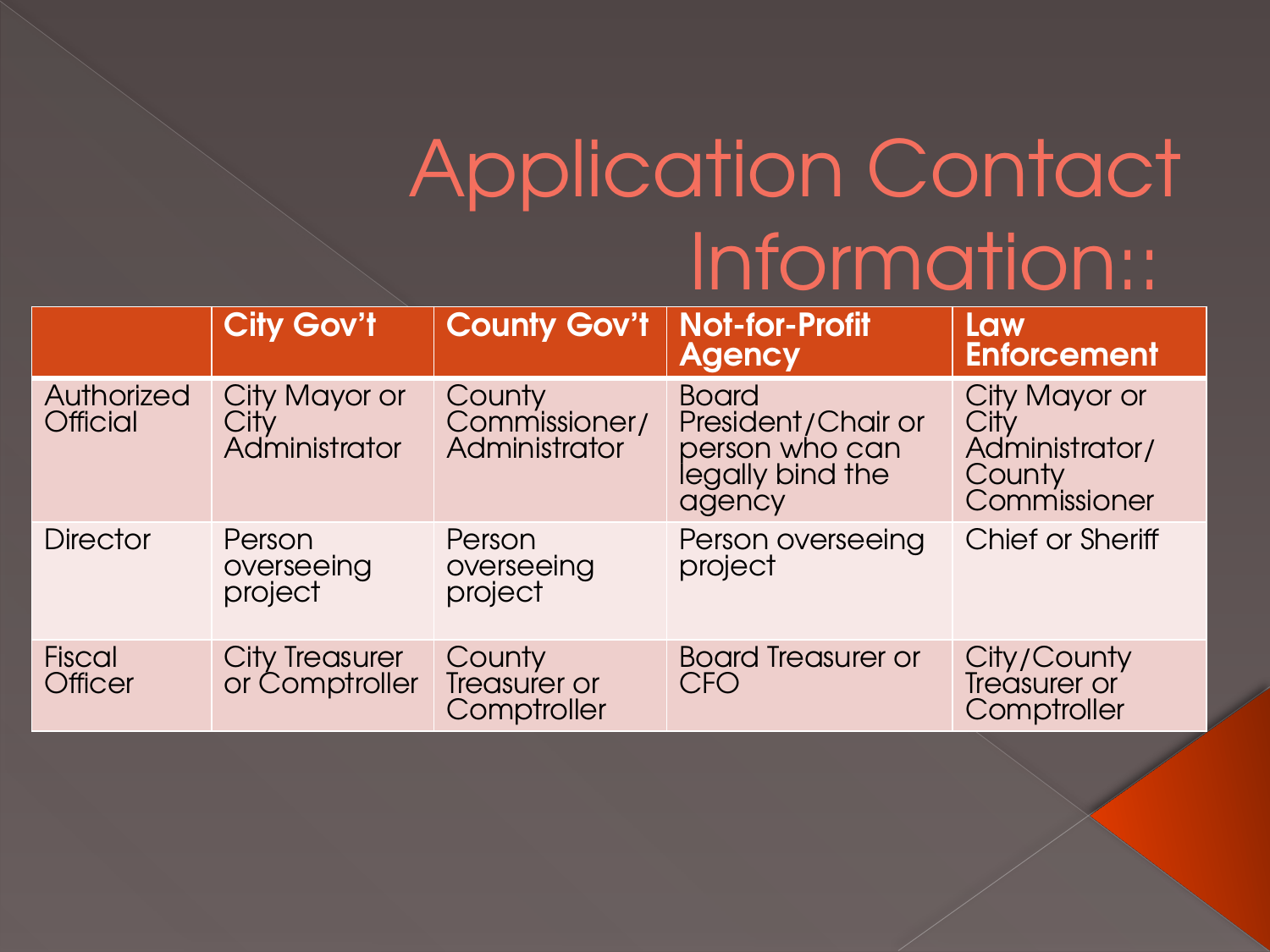

# Application Contact Information::
|  | City Gov’t | County Gov’t | Not-for-Profit Agency | Law Enforcement |
| --- | --- | --- | --- | --- |
| Authorized Official | City Mayor or City Administrator | County Commissioner/ Administrator | Board President/Chair or person who can legally bind the agency | City Mayor or City Administrator/ County Commissioner |
| Director | Person overseeing project | Person overseeing project | Person overseeing project | Chief or Sheriff |
| Fiscal Officer | City Treasurer or Comptroller | County Treasurer or Comptroller | Board Treasurer or CFO | City/County Treasurer or Comptroller |